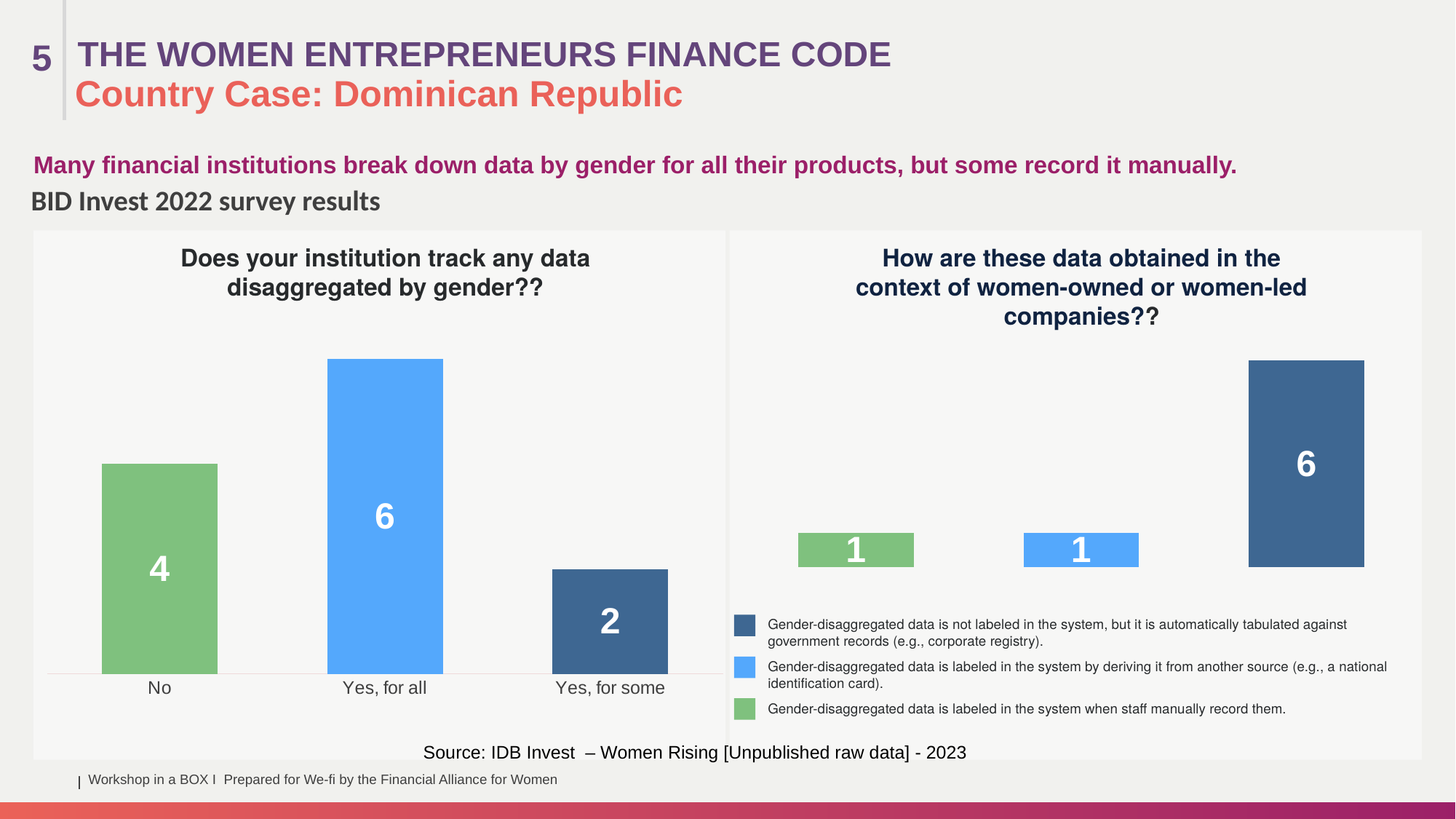

THE WOMEN ENTREPRENEURS FINANCE CODE
5
Country Case: Dominican Republic
# Many financial institutions break down data by gender for all their products, but some record it manually.
BID Invest 2022 survey results

### Chart

| Category | Series 1 | Column1 | Column2 |
|---|---|---|---|
| No | 4.0 | None | None |
| Yes, for all | 6.0 | None | None |
| Yes, for some | 2.0 | None | None |

Does your institution track any data disaggregated by gender??
How are these data obtained in the context of women-owned or women-led companies??

### Chart

| Category | Series 1 | Column1 | Column2 |
|---|---|---|---|
| No | 1.0 | None | None |
| Si, para todos | 1.0 | None | None |
| Si, para algunos | 6.0 | None | None |
Gender-disaggregated data is not labeled in the system, but it is automatically tabulated against government records (e.g., corporate registry).
Gender-disaggregated data is labeled in the system by deriving it from another source (e.g., a national identification card).
Gender-disaggregated data is labeled in the system when staff manually record them.

Source: IDB Invest  – Women Rising [Unpublished raw data] - 2023
Workshop in a BOX I  Prepared for We-fi by the Financial Alliance for Women